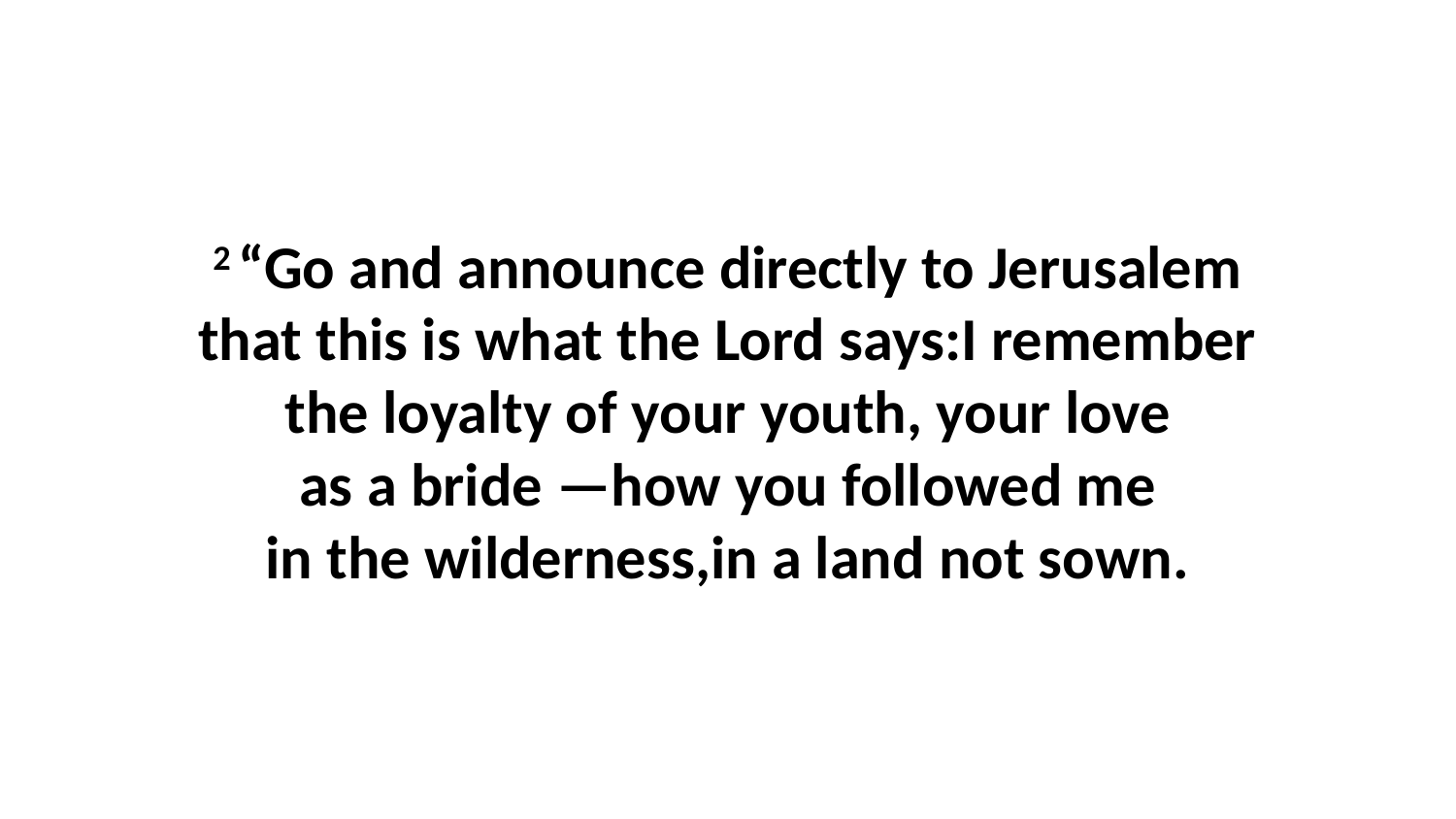

2 “Go and announce directly to Jerusalem that this is what the Lord says:I remember the loyalty of your youth, your love as a bride —how you followed me in the wilderness,in a land not sown.